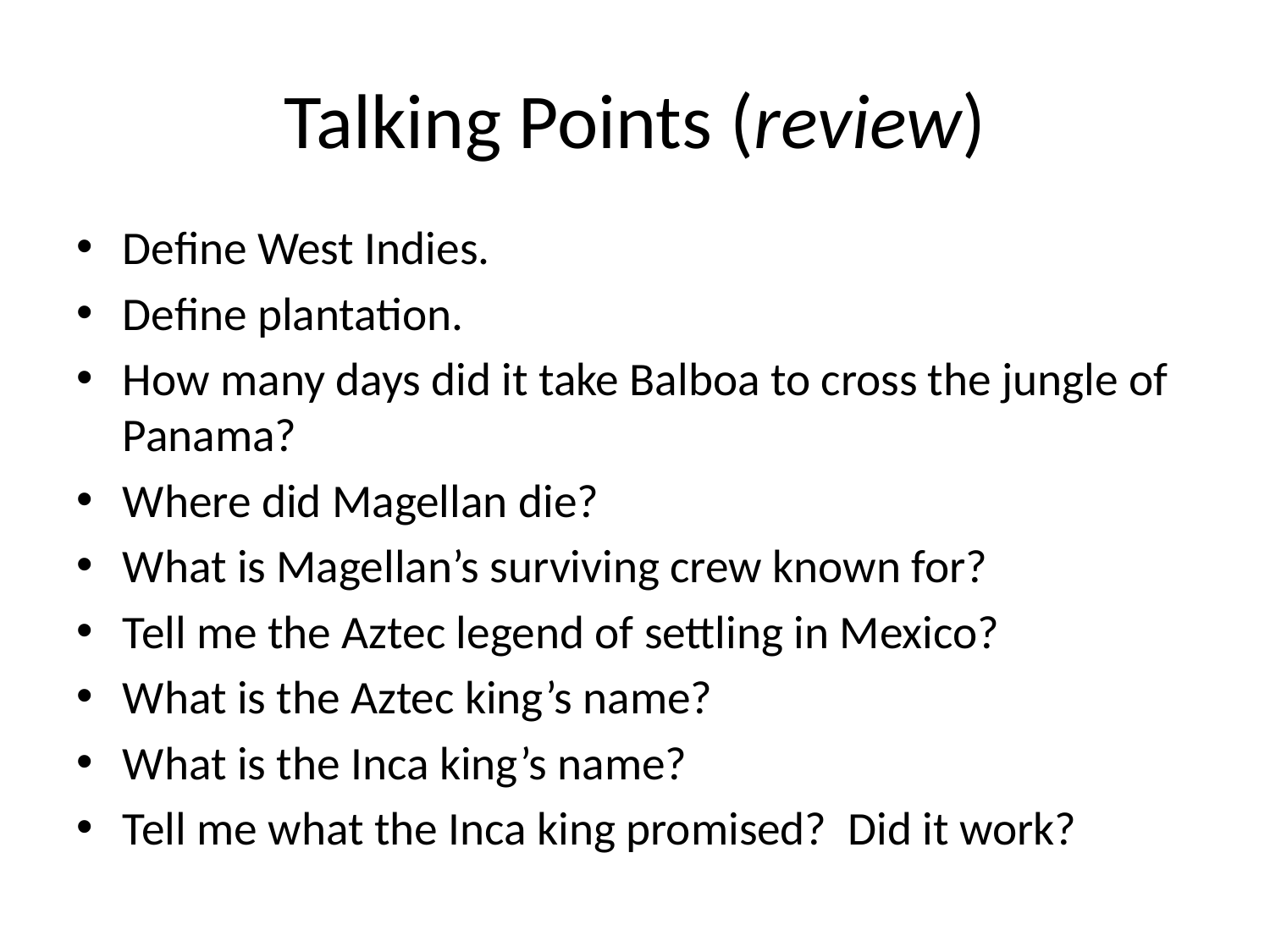

# Talking Points (review)
Define West Indies.
Define plantation.
How many days did it take Balboa to cross the jungle of Panama?
Where did Magellan die?
What is Magellan’s surviving crew known for?
Tell me the Aztec legend of settling in Mexico?
What is the Aztec king’s name?
What is the Inca king’s name?
Tell me what the Inca king promised?  Did it work?